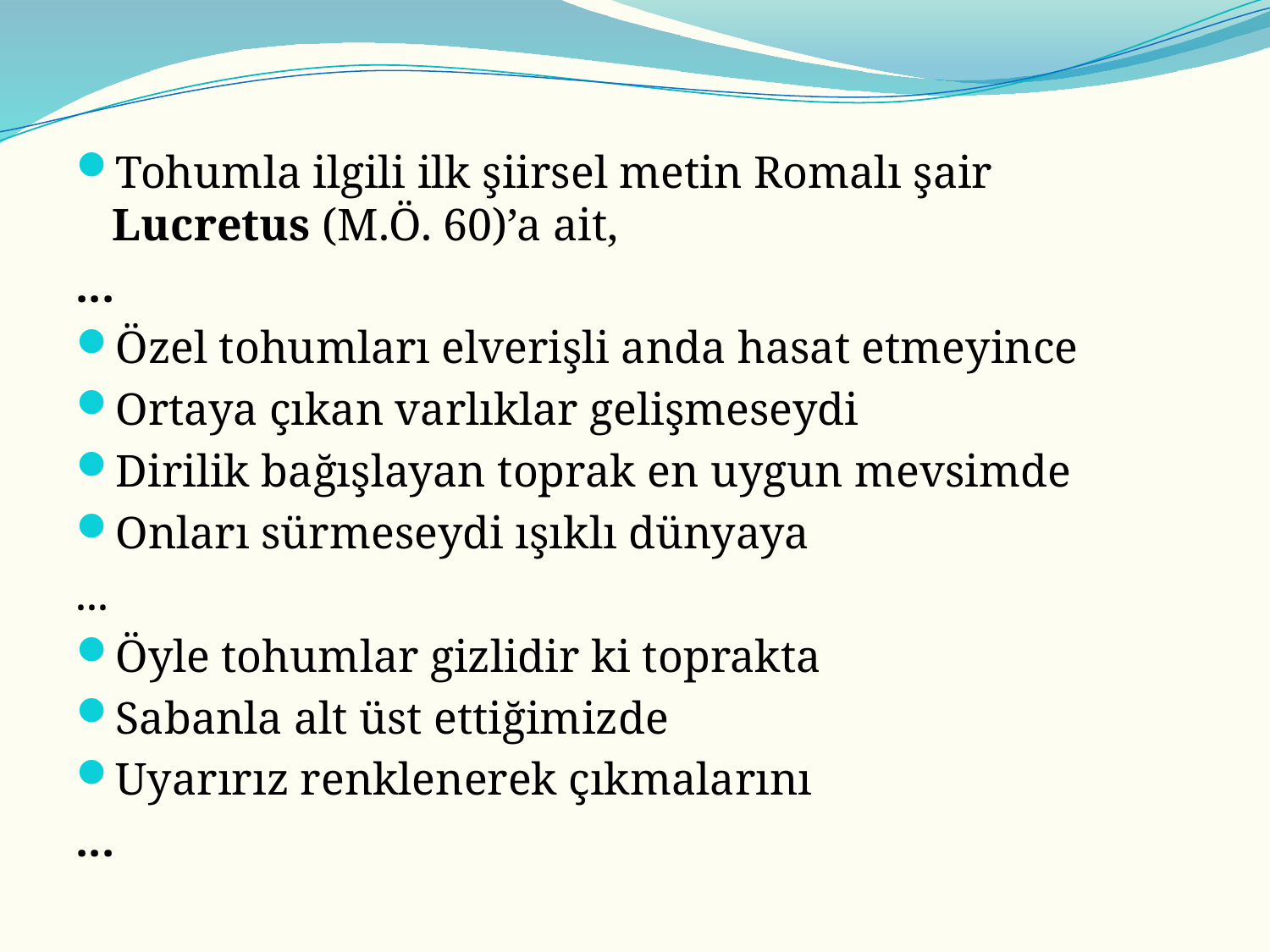

Tohumla ilgili ilk şiirsel metin Romalı şair Lucretus (M.Ö. 60)’a ait,
...
Özel tohumları elverişli anda hasat etmeyince
Ortaya çıkan varlıklar gelişmeseydi
Dirilik bağışlayan toprak en uygun mevsimde
Onları sürmeseydi ışıklı dünyaya
...
Öyle tohumlar gizlidir ki toprakta
Sabanla alt üst ettiğimizde
Uyarırız renklenerek çıkmalarını
...